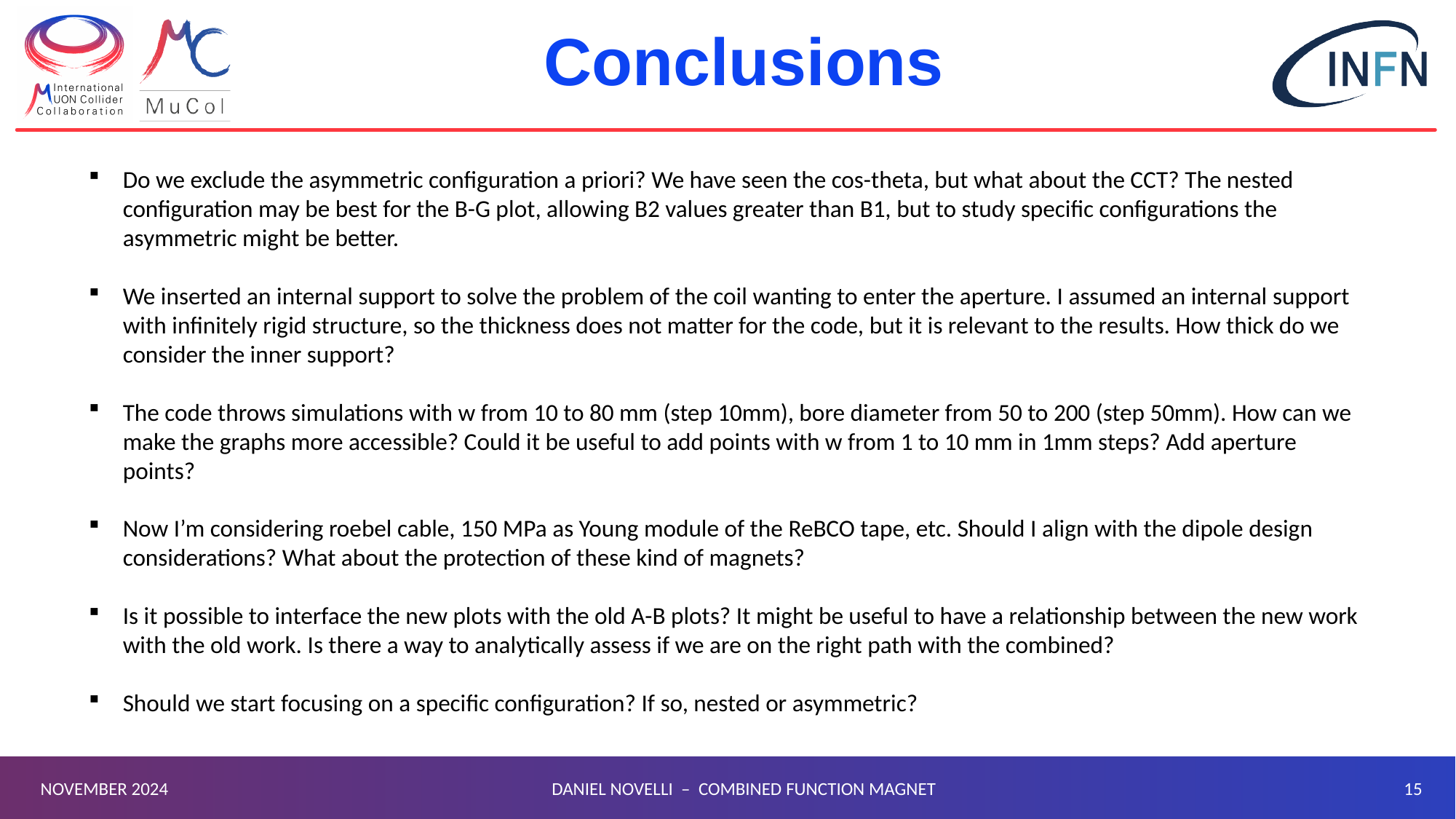

# Conclusions
Do we exclude the asymmetric configuration a priori? We have seen the cos-theta, but what about the CCT? The nested configuration may be best for the B-G plot, allowing B2 values greater than B1, but to study specific configurations the asymmetric might be better.

We inserted an internal support to solve the problem of the coil wanting to enter the aperture. I assumed an internal support with infinitely rigid structure, so the thickness does not matter for the code, but it is relevant to the results. How thick do we consider the inner support?

The code throws simulations with w from 10 to 80 mm (step 10mm), bore diameter from 50 to 200 (step 50mm). How can we make the graphs more accessible? Could it be useful to add points with w from 1 to 10 mm in 1mm steps? Add aperture points?

Now I’m considering roebel cable, 150 MPa as Young module of the ReBCO tape, etc. Should I align with the dipole design considerations? What about the protection of these kind of magnets?

Is it possible to interface the new plots with the old A-B plots? It might be useful to have a relationship between the new work with the old work. Is there a way to analytically assess if we are on the right path with the combined?

Should we start focusing on a specific configuration? If so, nested or asymmetric?
15